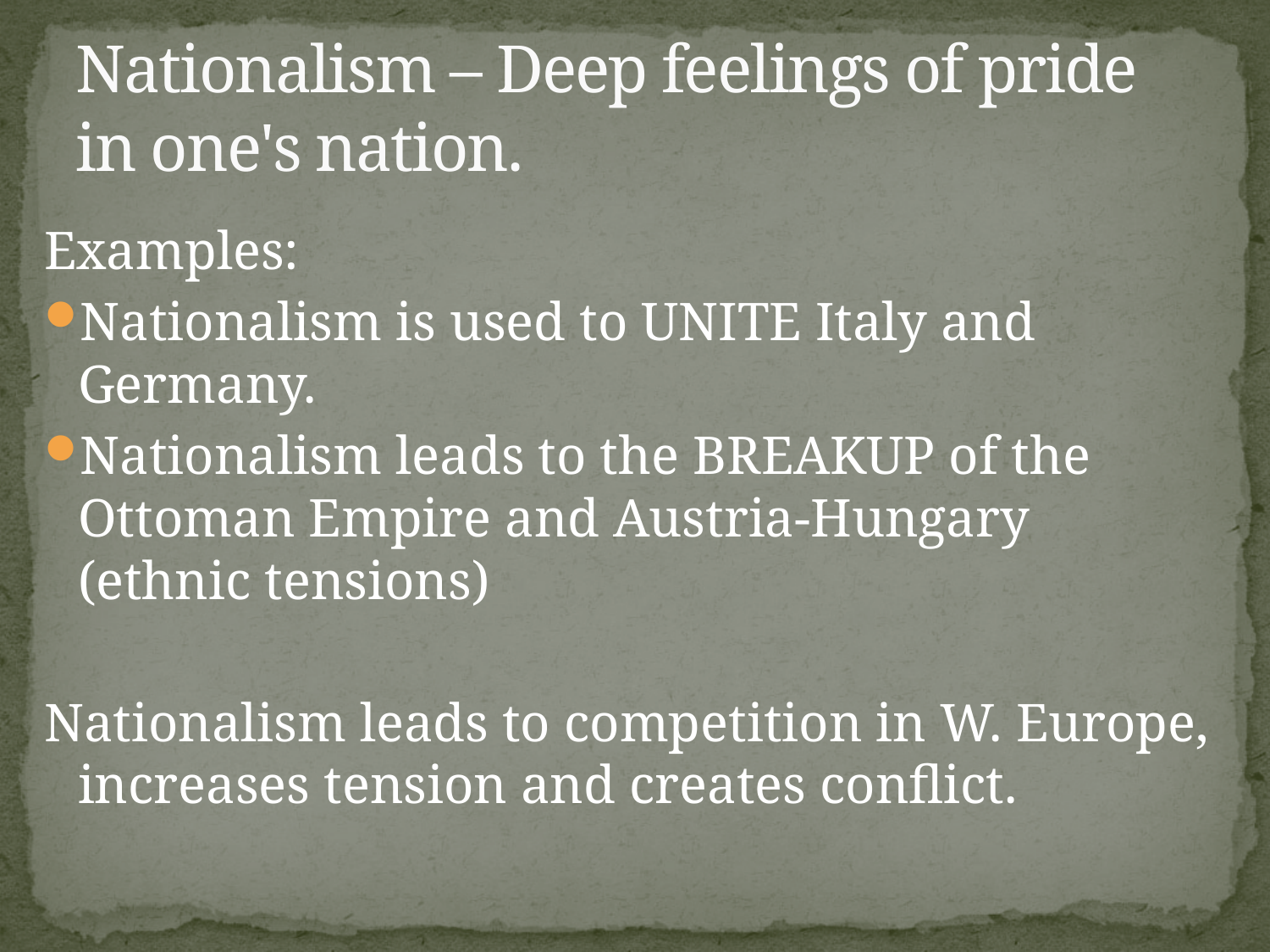

# Nationalism – Deep feelings of pride in one's nation.
Examples:
Nationalism is used to UNITE Italy and Germany.
Nationalism leads to the BREAKUP of the Ottoman Empire and Austria-Hungary (ethnic tensions)

Nationalism leads to competition in W. Europe, increases tension and creates conflict.